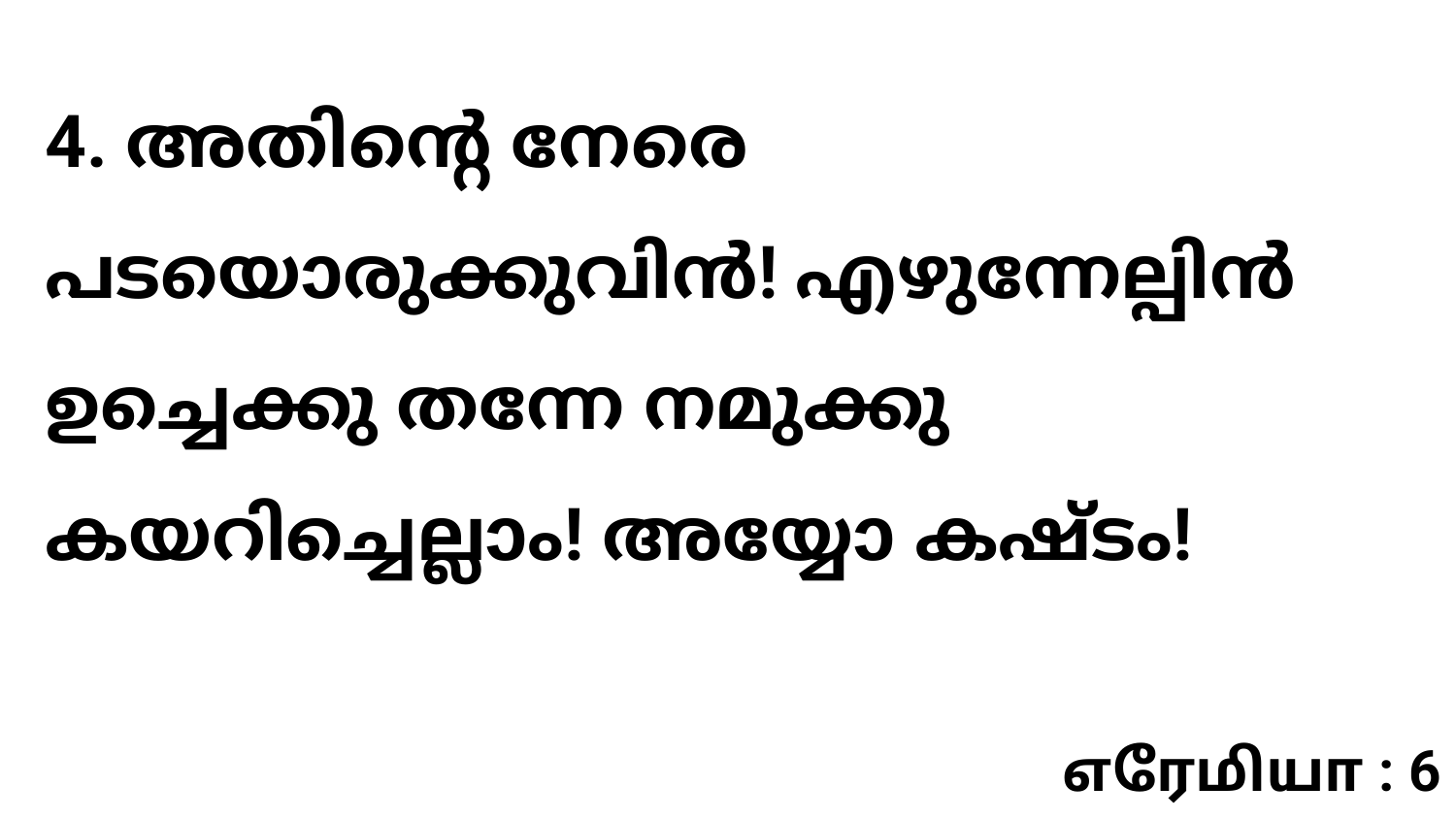

4. അതിന്റെ നേരെ പടയൊരുക്കുവിൻ! എഴുന്നേല്പിൻ ഉച്ചെക്കു തന്നേ നമുക്കു കയറിച്ചെല്ലാം! അയ്യോ കഷ്ടം!
எரேமியா : 6